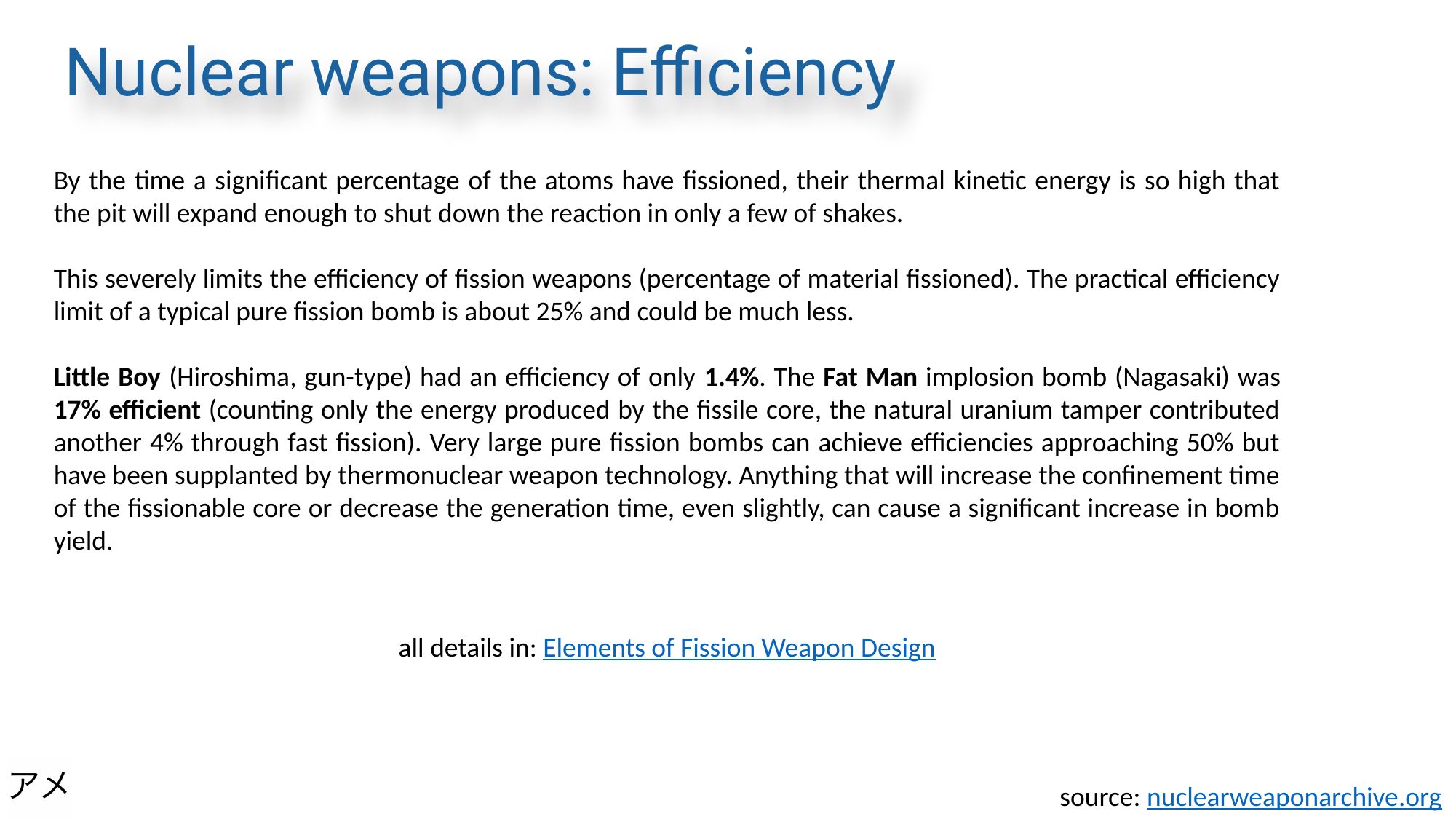

Nuclear weapons: Efficiency
By the time a significant percentage of the atoms have fissioned, their thermal kinetic energy is so high that the pit will expand enough to shut down the reaction in only a few of shakes.

This severely limits the efficiency of fission weapons (percentage of material fissioned). The practical efficiency limit of a typical pure fission bomb is about 25% and could be much less.

Little Boy (Hiroshima, gun-type) had an efficiency of only 1.4%. The Fat Man implosion bomb (Nagasaki) was 17% efficient (counting only the energy produced by the fissile core, the natural uranium tamper contributed another 4% through fast fission). Very large pure fission bombs can achieve efficiencies approaching 50% but have been supplanted by thermonuclear weapon technology. Anything that will increase the confinement time of the fissionable core or decrease the generation time, even slightly, can cause a significant increase in bomb yield.

all details in: Elements of Fission Weapon Design
source: nuclearweaponarchive.org